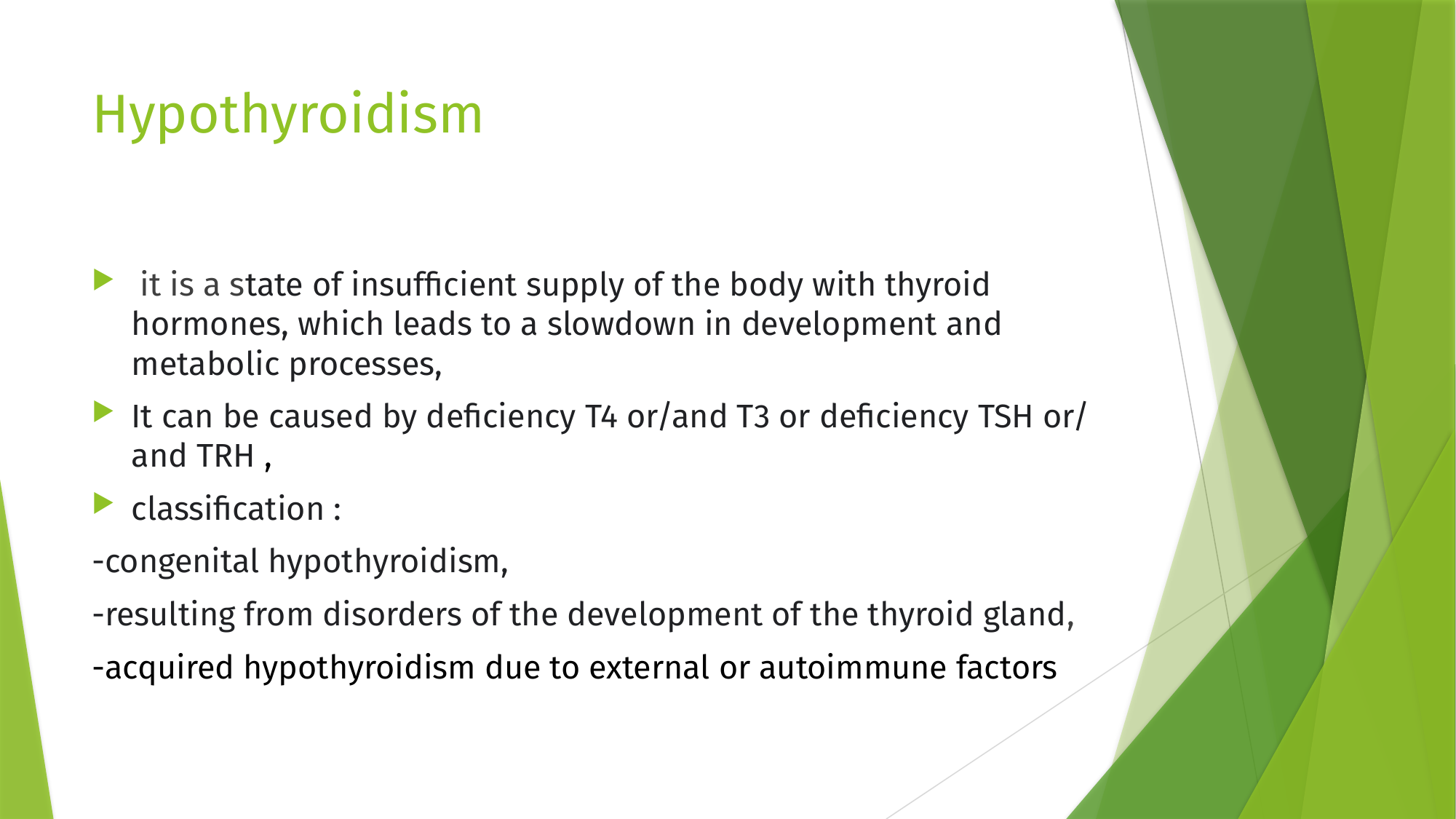

# Hypothyroidism
 it is a state of insufficient supply of the body with thyroid hormones, which leads to a slowdown in development and metabolic processes,
It can be caused by deficiency T4 or/and T3 or deficiency TSH or/ and TRH ,
classification :
-congenital hypothyroidism,
-resulting from disorders of the development of the thyroid gland,
-acquired hypothyroidism due to external or autoimmune factors